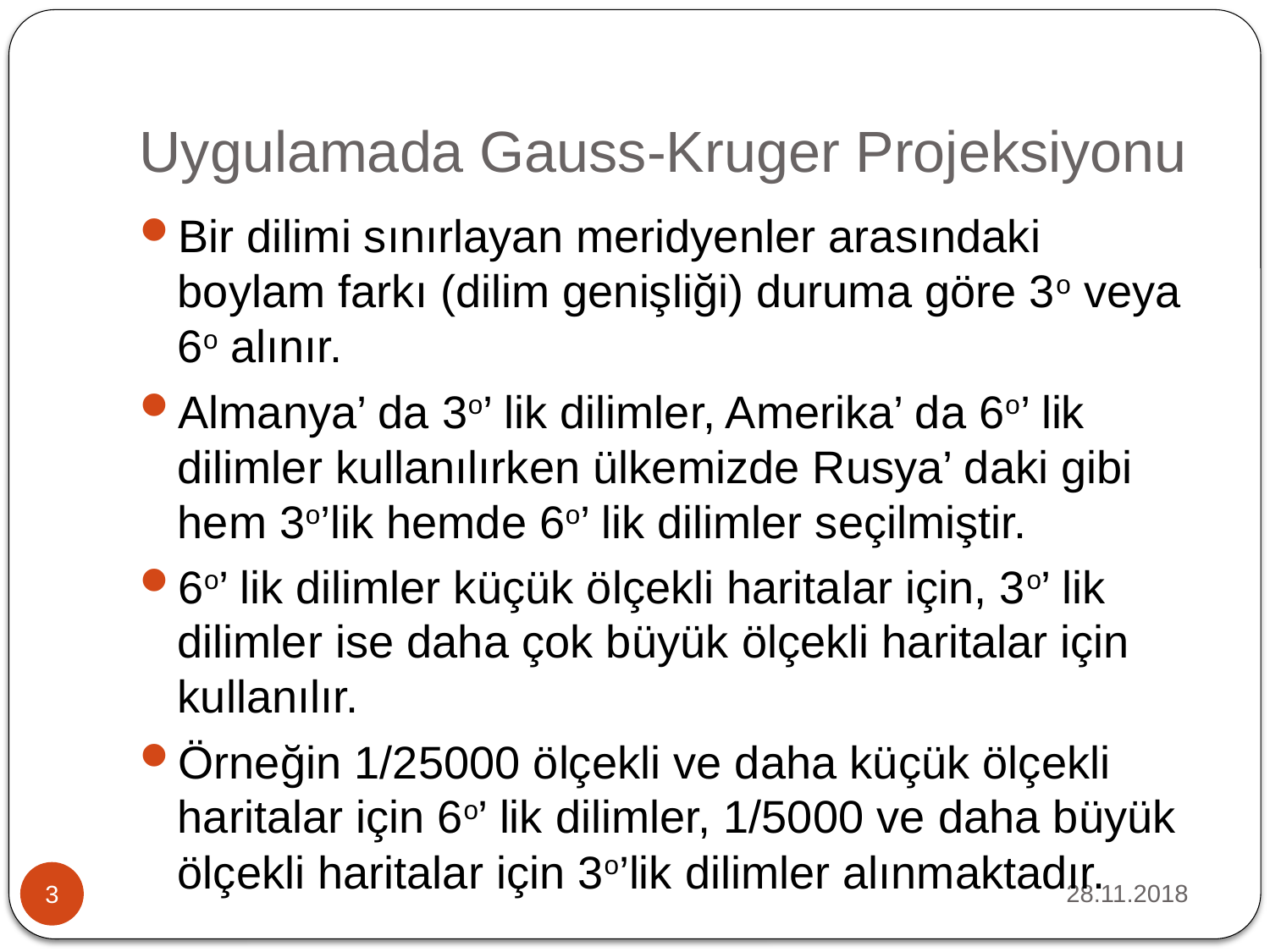

# Uygulamada Gauss-Kruger Projeksiyonu
Bir dilimi sınırlayan meridyenler arasındaki boylam farkı (dilim genişliği) duruma göre 3o veya 6o alınır.
Almanya’ da 3o’ lik dilimler, Amerika’ da 6o’ lik dilimler kullanılırken ülkemizde Rusya’ daki gibi hem 3o’lik hemde 6o’ lik dilimler seçilmiştir.
6o’ lik dilimler küçük ölçekli haritalar için, 3o’ lik dilimler ise daha çok büyük ölçekli haritalar için kullanılır.
Örneğin 1/25000 ölçekli ve daha küçük ölçekli haritalar için 6o’ lik dilimler, 1/5000 ve daha büyük ölçekli haritalar için 3o’lik dilimler alınmaktadır.
28.11.2018
3